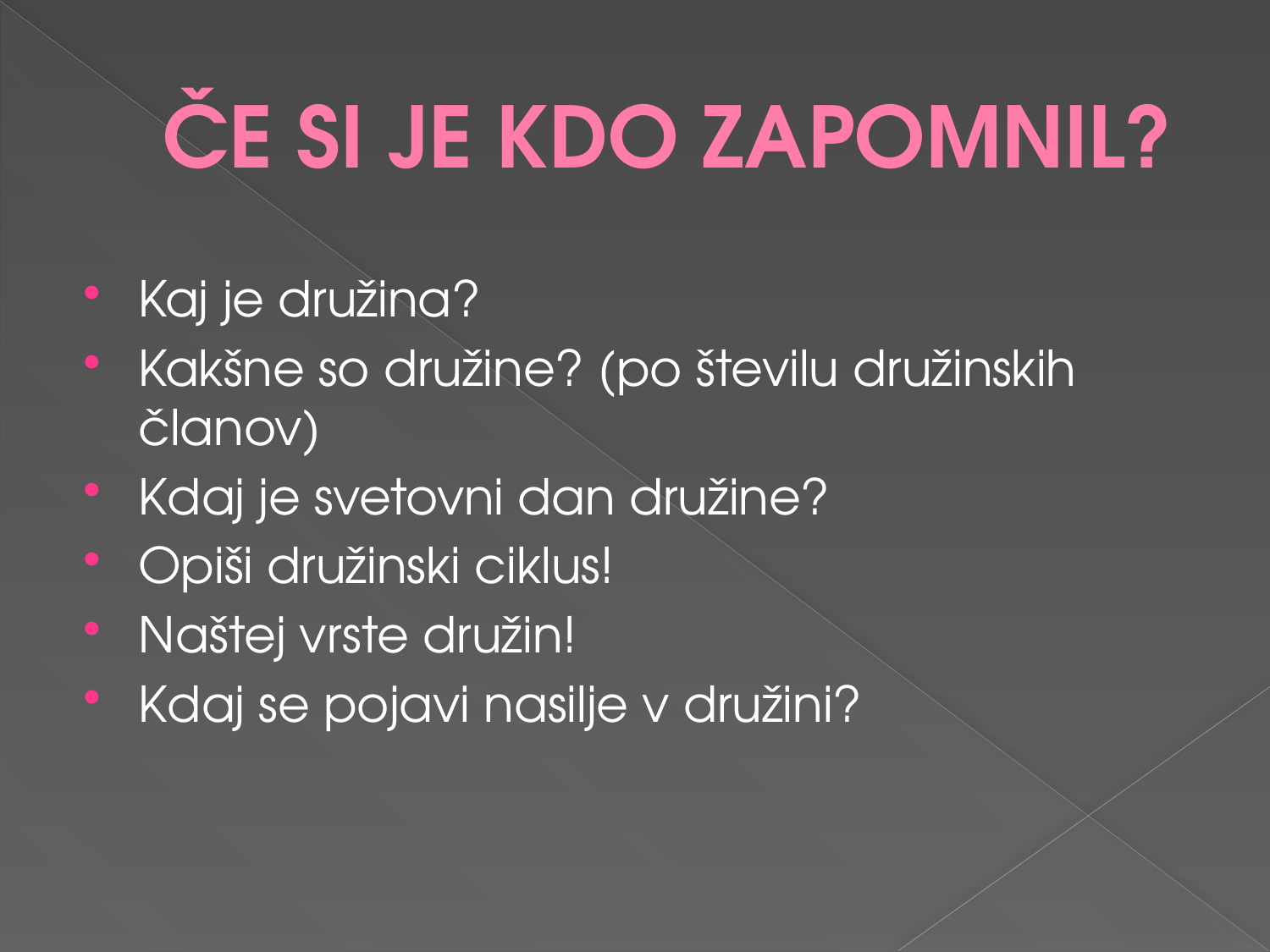

# ČE SI JE KDO ZAPOMNIL?
Kaj je družina?
Kakšne so družine? (po številu družinskih članov)
Kdaj je svetovni dan družine?
Opiši družinski ciklus!
Naštej vrste družin!
Kdaj se pojavi nasilje v družini?